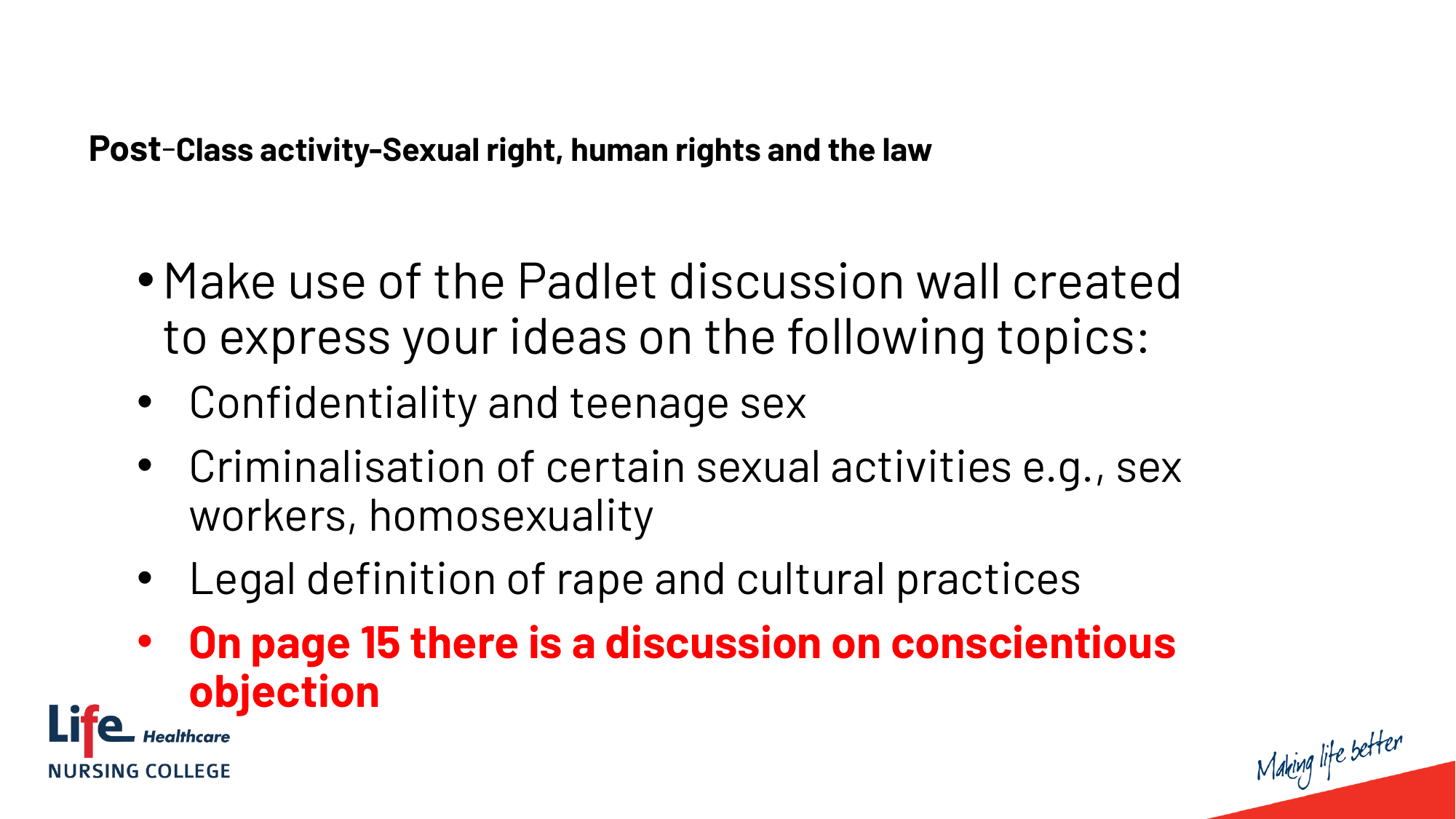

Post-Class activity-Sexual right, human rights and the law
Make use of the Padlet discussion wall created to express your ideas on the following topics:
Confidentiality and teenage sex
Criminalisation of certain sexual activities e.g., sex workers, homosexuality
Legal definition of rape and cultural practices
On page 15 there is a discussion on conscientious objection